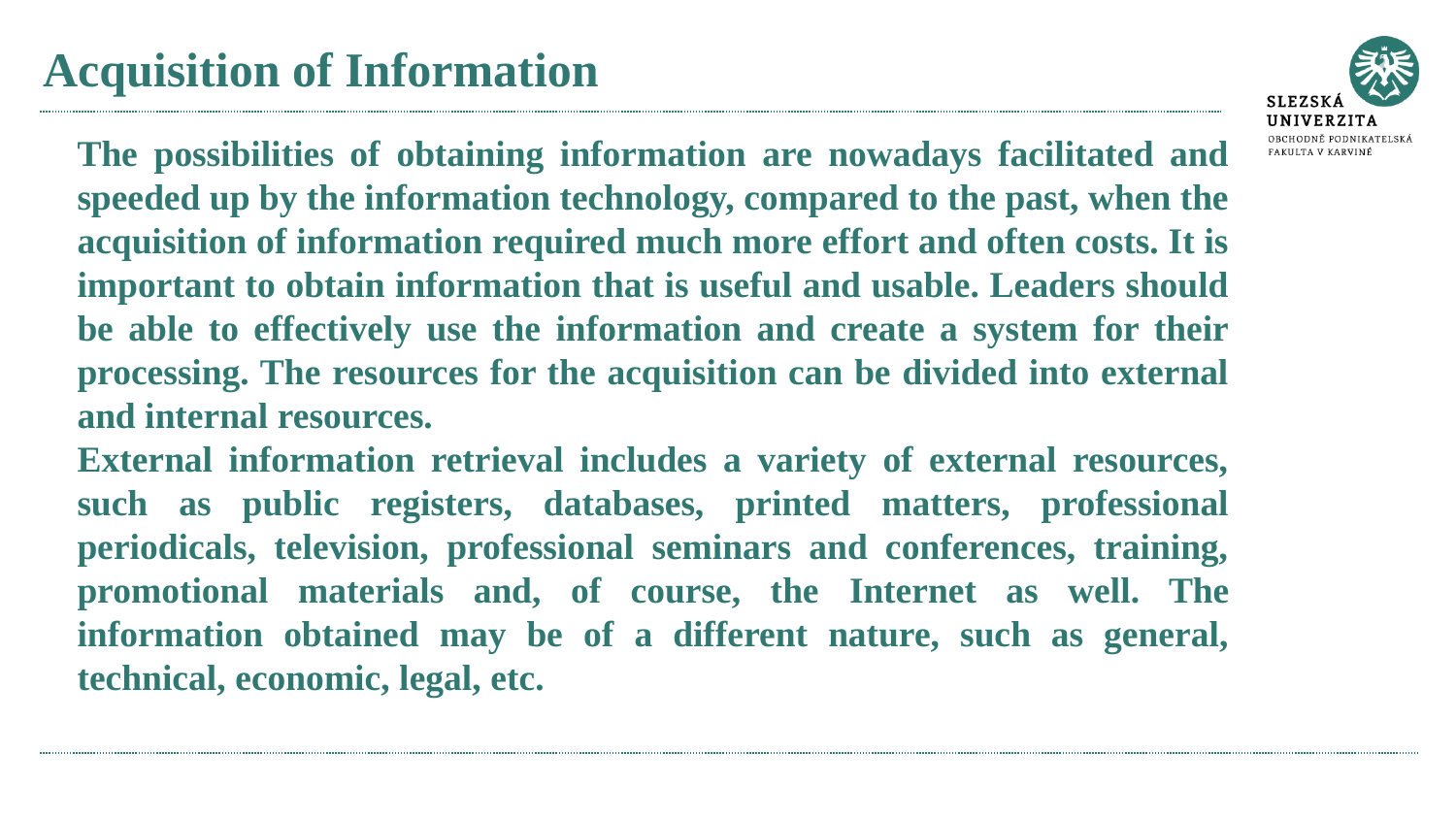

# Acquisition of Information
The possibilities of obtaining information are nowadays facilitated and speeded up by the information technology, compared to the past, when the acquisition of information required much more effort and often costs. It is important to obtain information that is useful and usable. Leaders should be able to effectively use the information and create a system for their processing. The resources for the acquisition can be divided into external and internal resources.
External information retrieval includes a variety of external resources, such as public registers, databases, printed matters, professional periodicals, television, professional seminars and conferences, training, promotional materials and, of course, the Internet as well. The information obtained may be of a different nature, such as general, technical, economic, legal, etc.